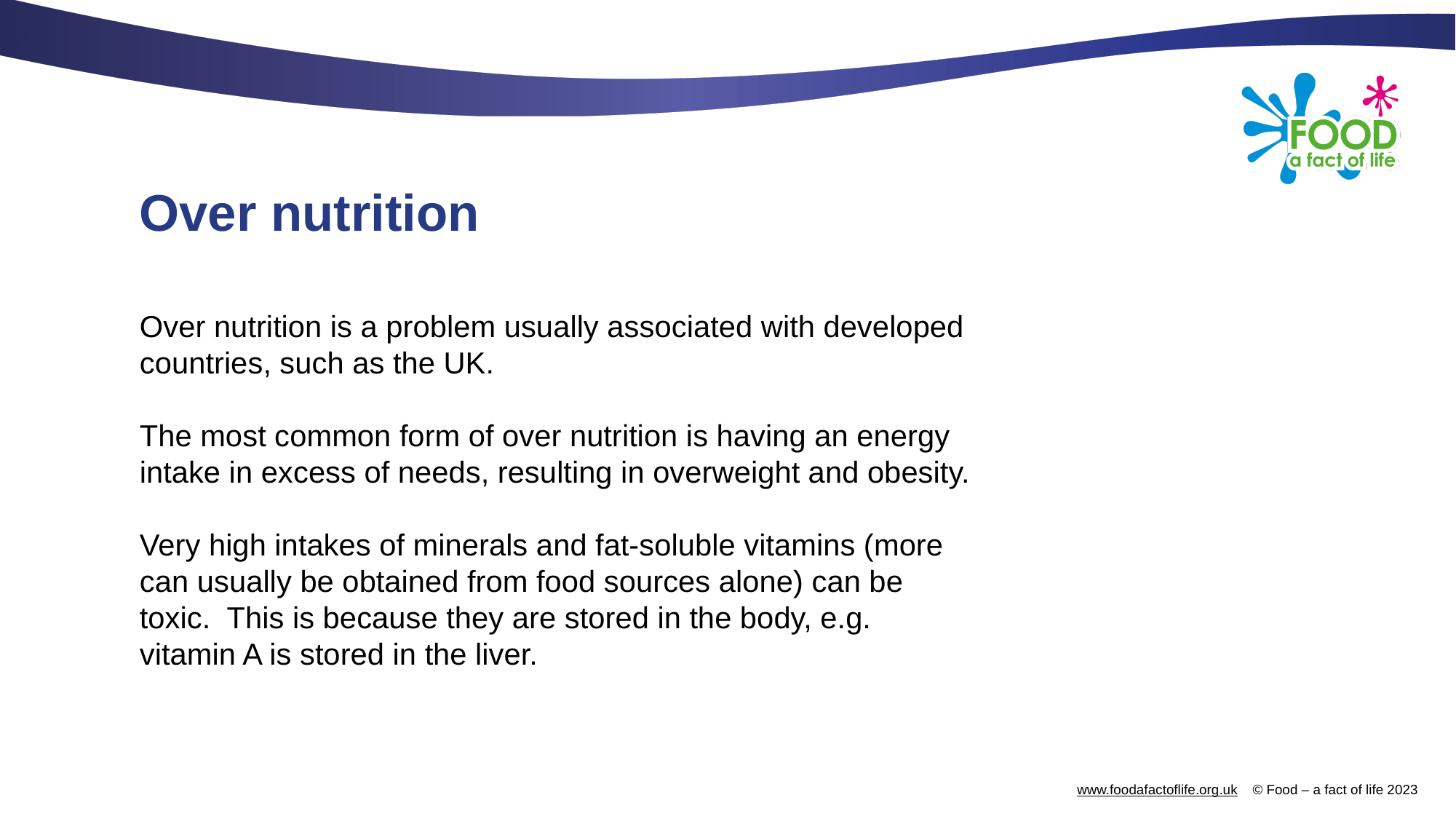

# Over nutrition
Over nutrition is a problem usually associated with developed countries, such as the UK.

The most common form of over nutrition is having an energy intake in excess of needs, resulting in overweight and obesity.

Very high intakes of minerals and fat-soluble vitamins (more can usually be obtained from food sources alone) can be toxic.  This is because they are stored in the body, e.g. vitamin A is stored in the liver.